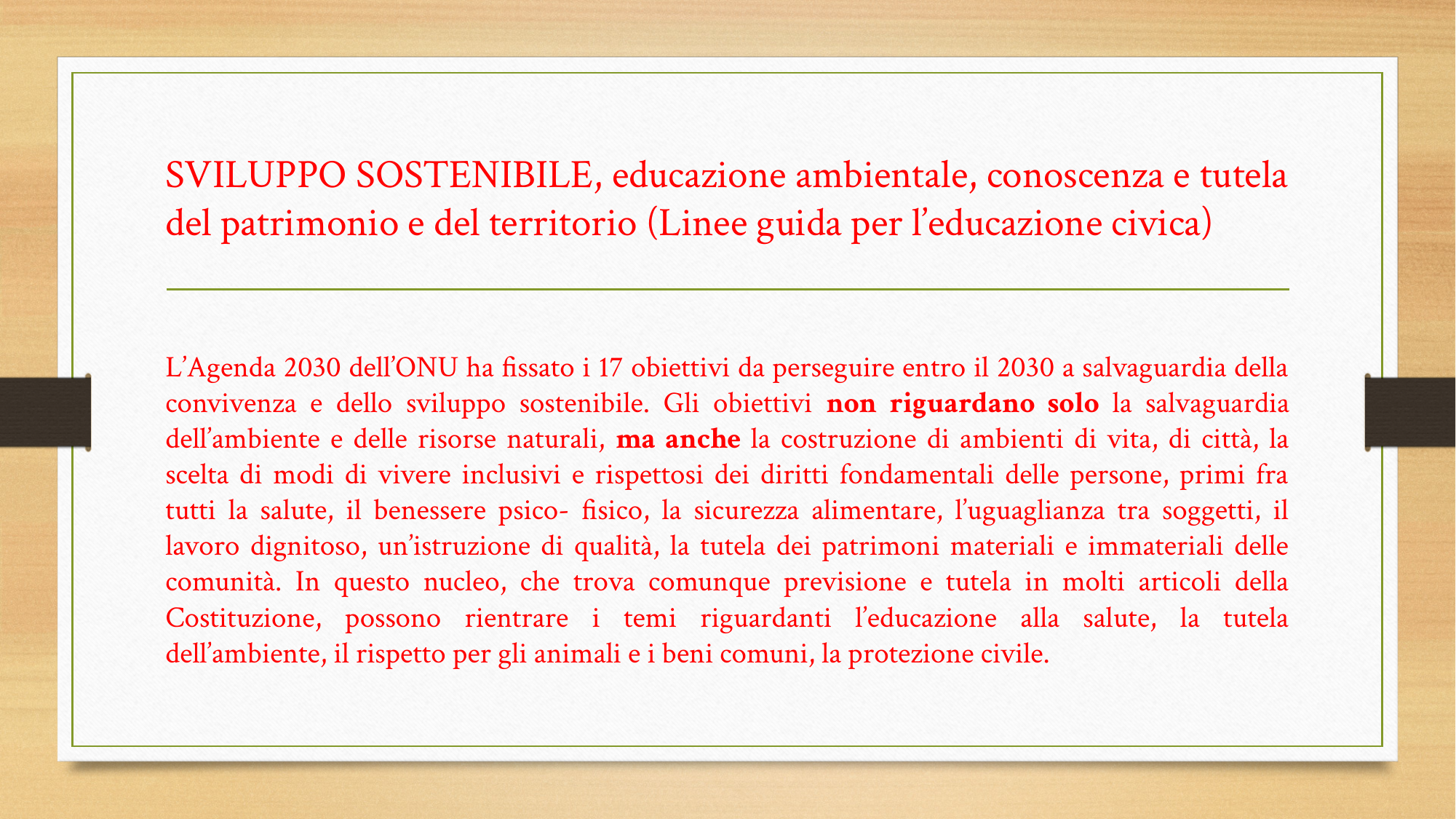

# SVILUPPO SOSTENIBILE, educazione ambientale, conoscenza e tutela del patrimonio e del territorio (Linee guida per l’educazione civica)
L’Agenda 2030 dell’ONU ha fissato i 17 obiettivi da perseguire entro il 2030 a salvaguardia della convivenza e dello sviluppo sostenibile. Gli obiettivi non riguardano solo la salvaguardia dell’ambiente e delle risorse naturali, ma anche la costruzione di ambienti di vita, di città, la scelta di modi di vivere inclusivi e rispettosi dei diritti fondamentali delle persone, primi fra tutti la salute, il benessere psico- fisico, la sicurezza alimentare, l’uguaglianza tra soggetti, il lavoro dignitoso, un’istruzione di qualità, la tutela dei patrimoni materiali e immateriali delle comunità. In questo nucleo, che trova comunque previsione e tutela in molti articoli della Costituzione, possono rientrare i temi riguardanti l’educazione alla salute, la tutela dell’ambiente, il rispetto per gli animali e i beni comuni, la protezione civile.